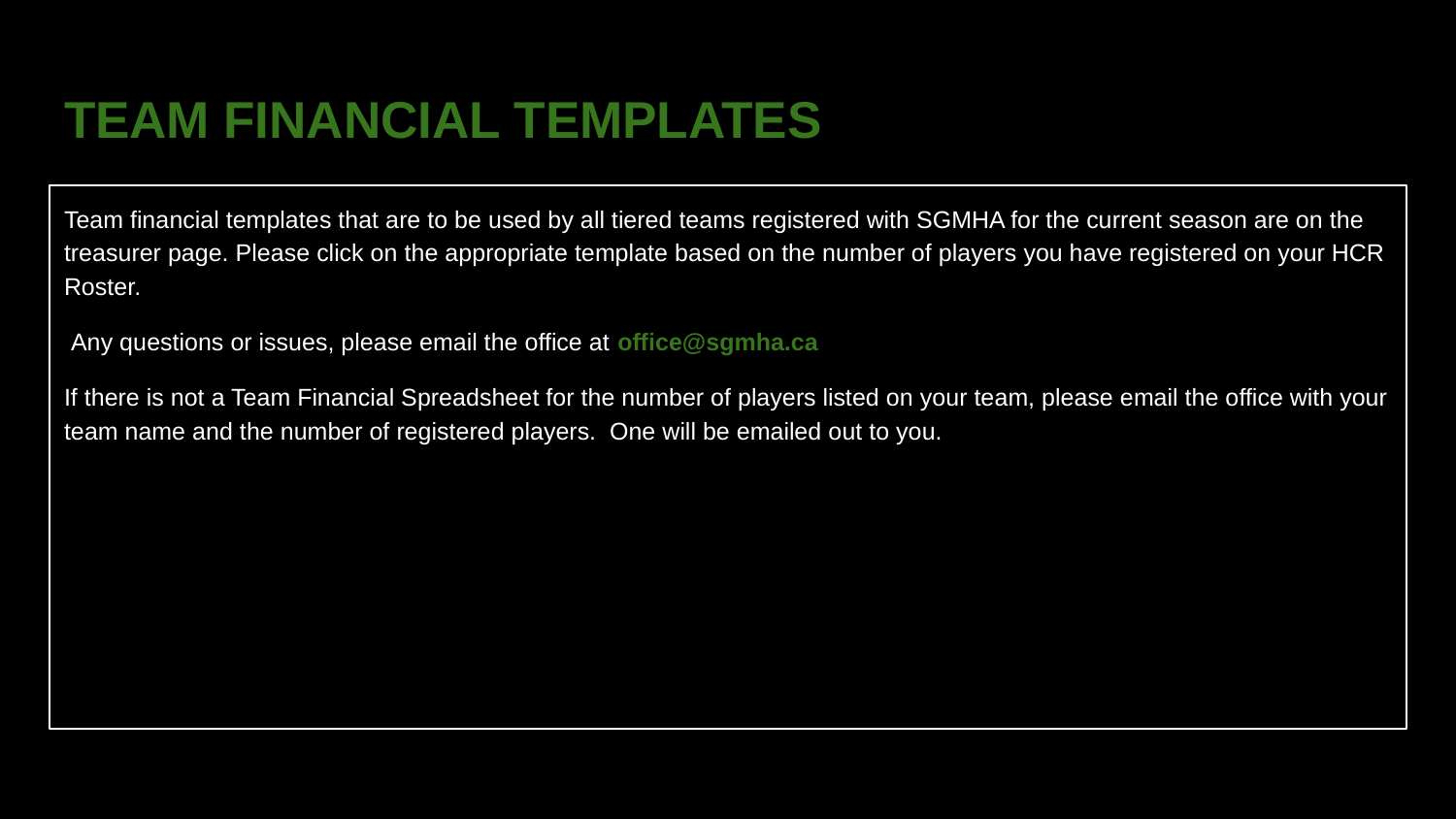

# TEAM FINANCIAL TEMPLATES
Team financial templates that are to be used by all tiered teams registered with SGMHA for the current season are on the treasurer page. Please click on the appropriate template based on the number of players you have registered on your HCR Roster.
 Any questions or issues, please email the office at office@sgmha.ca
If there is not a Team Financial Spreadsheet for the number of players listed on your team, please email the office with your team name and the number of registered players.  One will be emailed out to you.